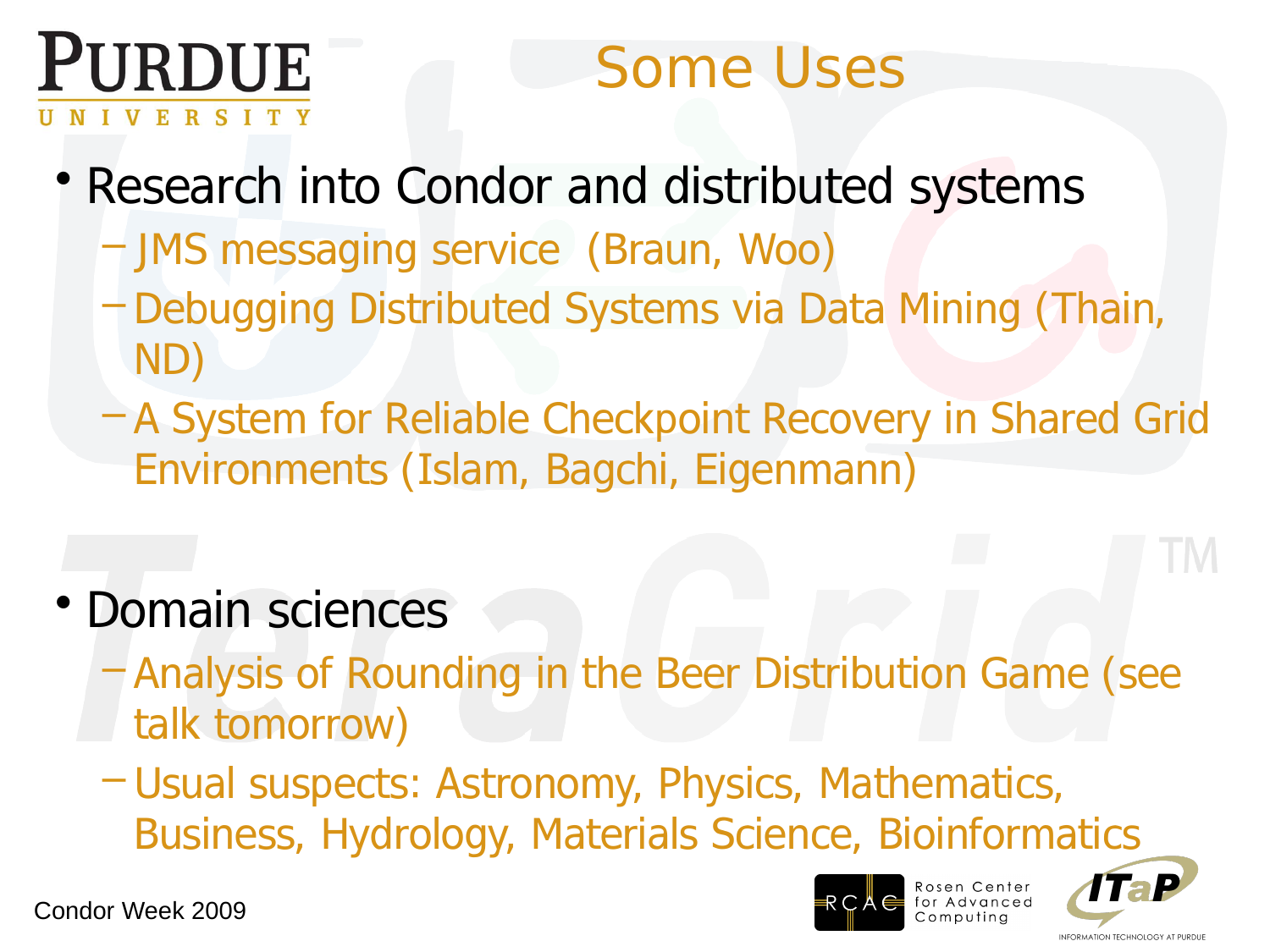

# Some Uses
Research into Condor and distributed systems
JMS messaging service  (Braun, Woo)
Debugging Distributed Systems via Data Mining (Thain, ND)
A System for Reliable Checkpoint Recovery in Shared Grid Environments (Islam, Bagchi, Eigenmann)

Domain sciences
Analysis of Rounding in the Beer Distribution Game (see talk tomorrow)
Usual suspects: Astronomy, Physics, Mathematics, Business, Hydrology, Materials Science, Bioinformatics

Condor Week 2009